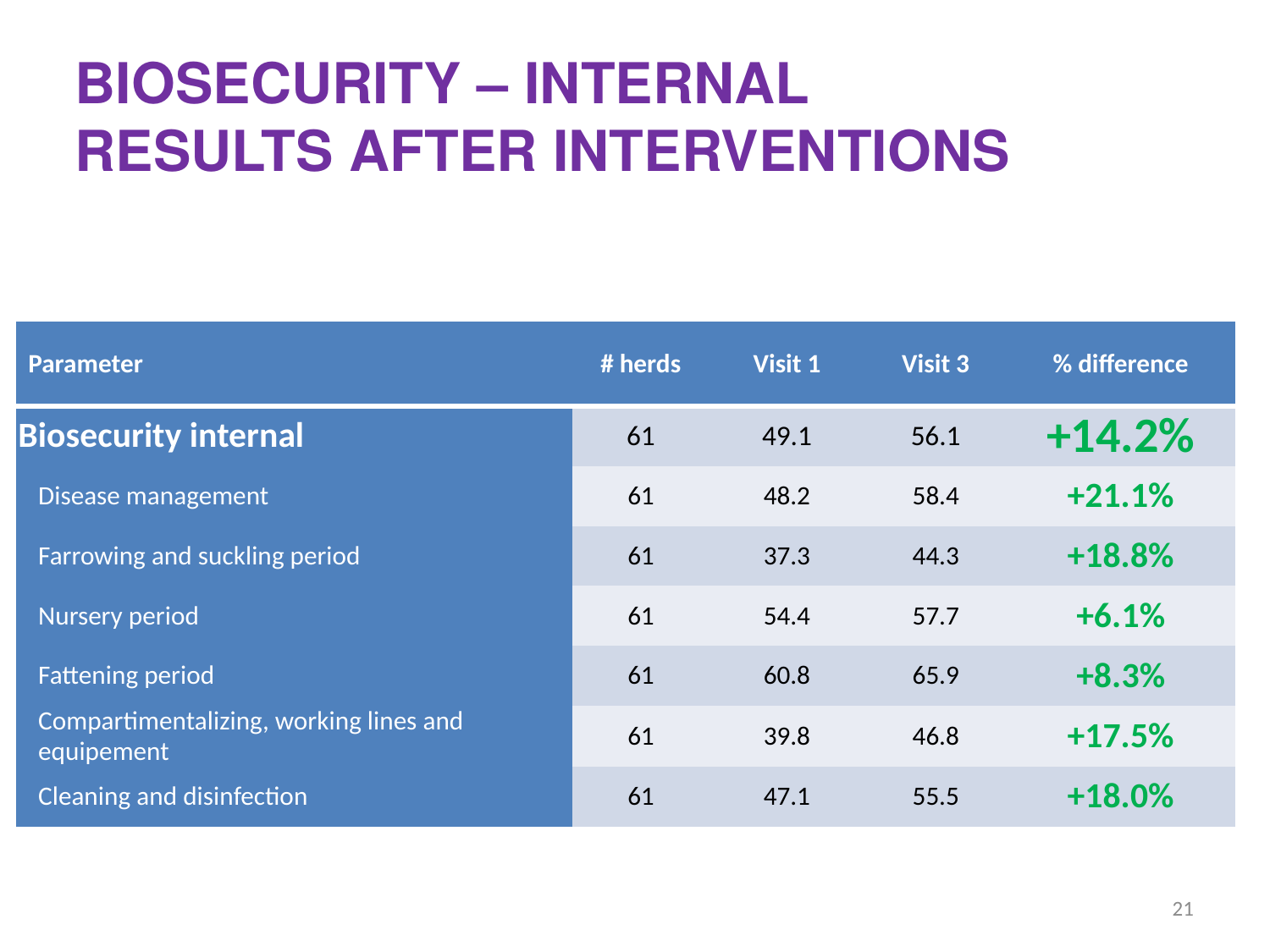

Biosecurity – internal
Results after interventions
| Parameter | # herds | Visit 1 | Visit 3 | % difference |
| --- | --- | --- | --- | --- |
| Biosecurity internal | 61 | 49.1 | 56.1 | +14.2% |
| Disease management | 61 | 48.2 | 58.4 | +21.1% |
| Farrowing and suckling period | 61 | 37.3 | 44.3 | +18.8% |
| Nursery period | 61 | 54.4 | 57.7 | +6.1% |
| Fattening period | 61 | 60.8 | 65.9 | +8.3% |
| Compartimentalizing, working lines and equipement | 61 | 39.8 | 46.8 | +17.5% |
| Cleaning and disinfection | 61 | 47.1 | 55.5 | +18.0% |
21